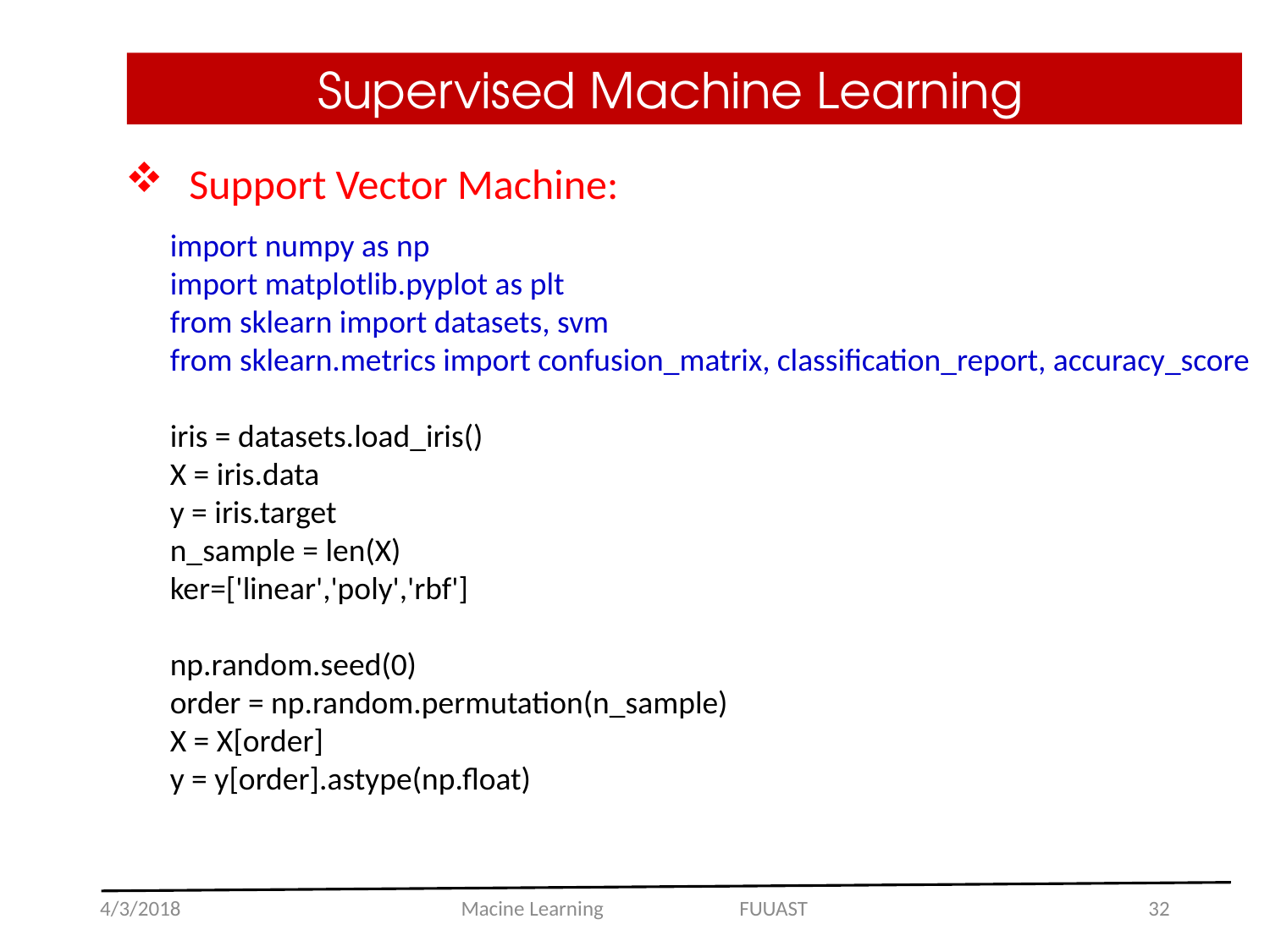

Supervised Machine Learning
Support Vector Machine:
import numpy as np
import matplotlib.pyplot as plt
from sklearn import datasets, svm
from sklearn.metrics import confusion_matrix, classification_report, accuracy_score

iris = datasets.load_iris()
X = iris.data
y = iris.target
n_sample = len(X)
ker=['linear','poly','rbf']

np.random.seed(0)
order = np.random.permutation(n_sample)
X = X[order]
y = y[order].astype(np.float)
4/3/2018
Macine Learning                            FUUAST
32